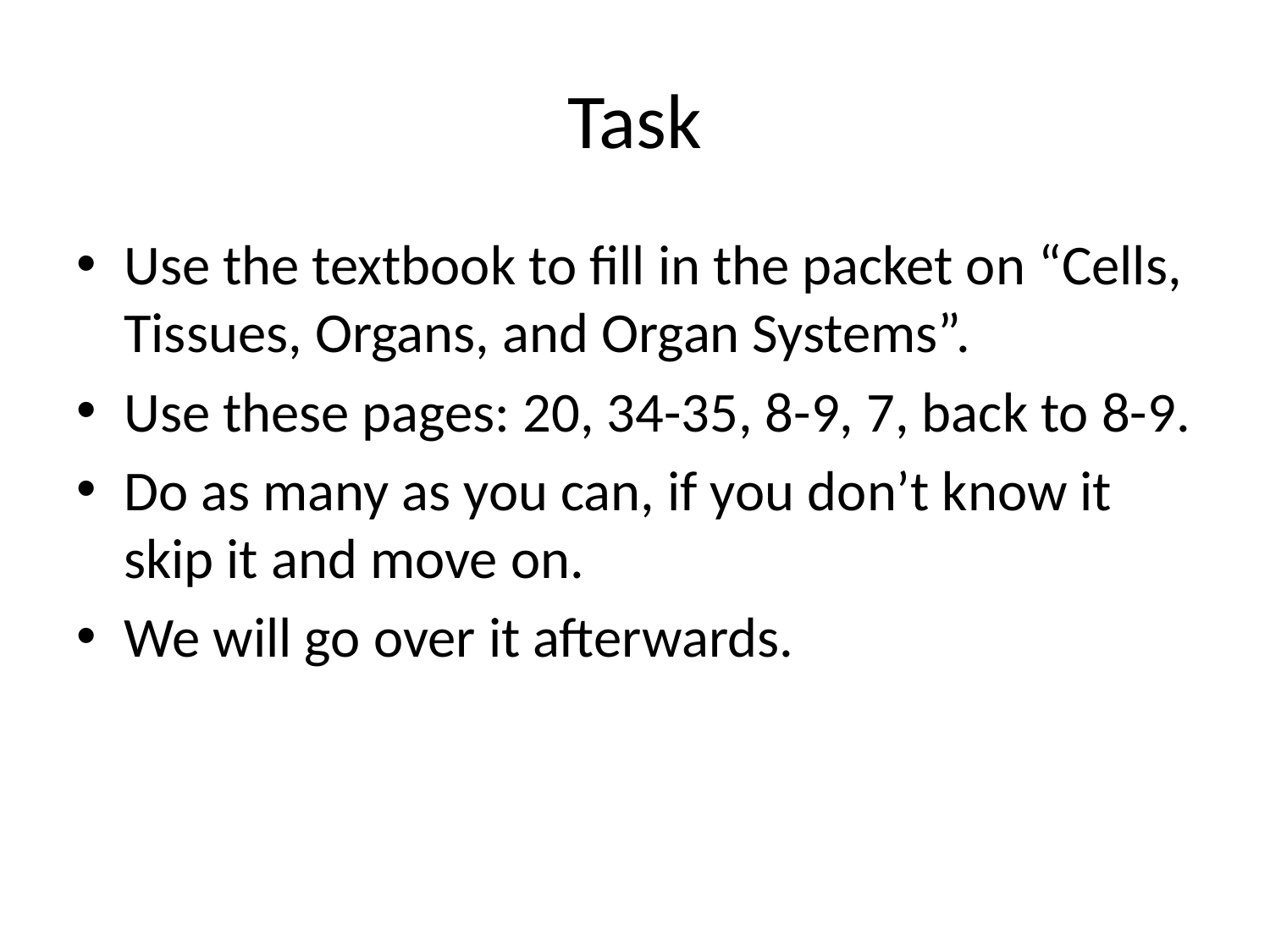

# Task
Use the textbook to fill in the packet on “Cells, Tissues, Organs, and Organ Systems”.
Use these pages: 20, 34-35, 8-9, 7, back to 8-9.
Do as many as you can, if you don’t know it skip it and move on.
We will go over it afterwards.